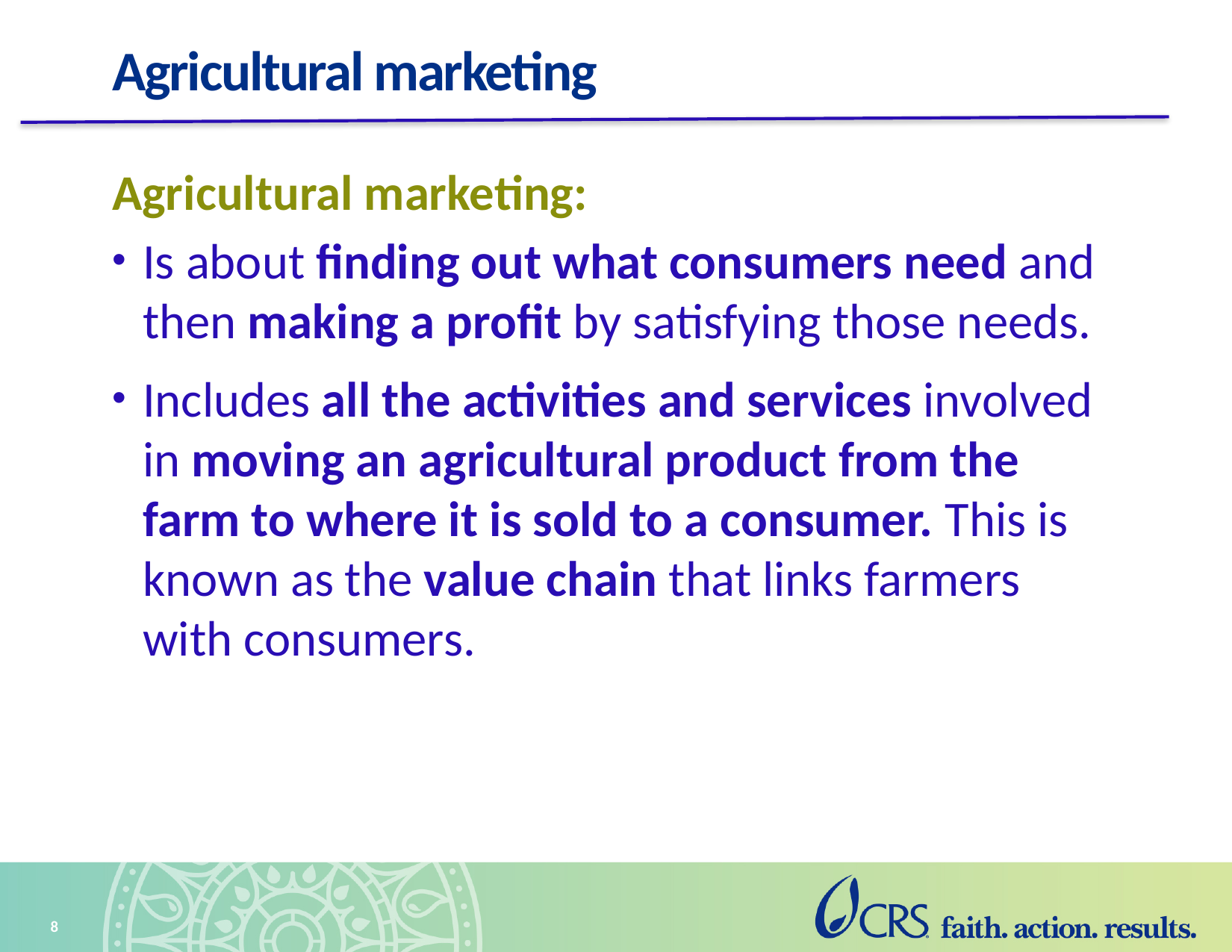

# Agricultural marketing
Agricultural marketing:
Is about finding out what consumers need and then making a profit by satisfying those needs.
Includes all the activities and services involved in moving an agricultural product from the farm to where it is sold to a consumer. This is known as the value chain that links farmers with consumers.
8